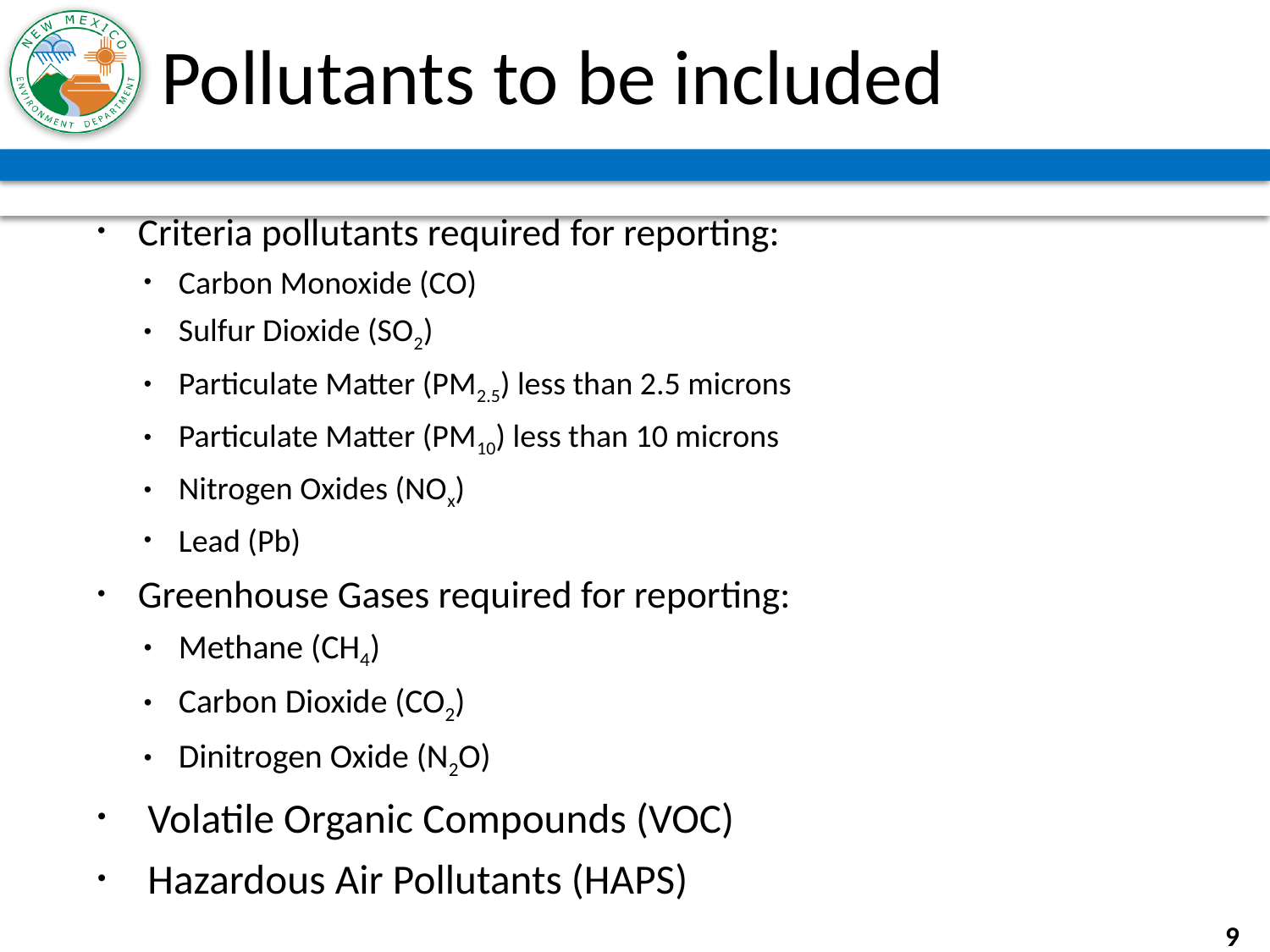

# Pollutants to be included
Criteria pollutants required for reporting:
Carbon Monoxide (CO)
Sulfur Dioxide (SO2)
Particulate Matter (PM2.5) less than 2.5 microns
Particulate Matter (PM10) less than 10 microns
Nitrogen Oxides (NOx)
Lead (Pb)
Greenhouse Gases required for reporting:
Methane (CH4)
Carbon Dioxide (CO2)
Dinitrogen Oxide (N2O)
 Volatile Organic Compounds (VOC)
 Hazardous Air Pollutants (HAPS)
9